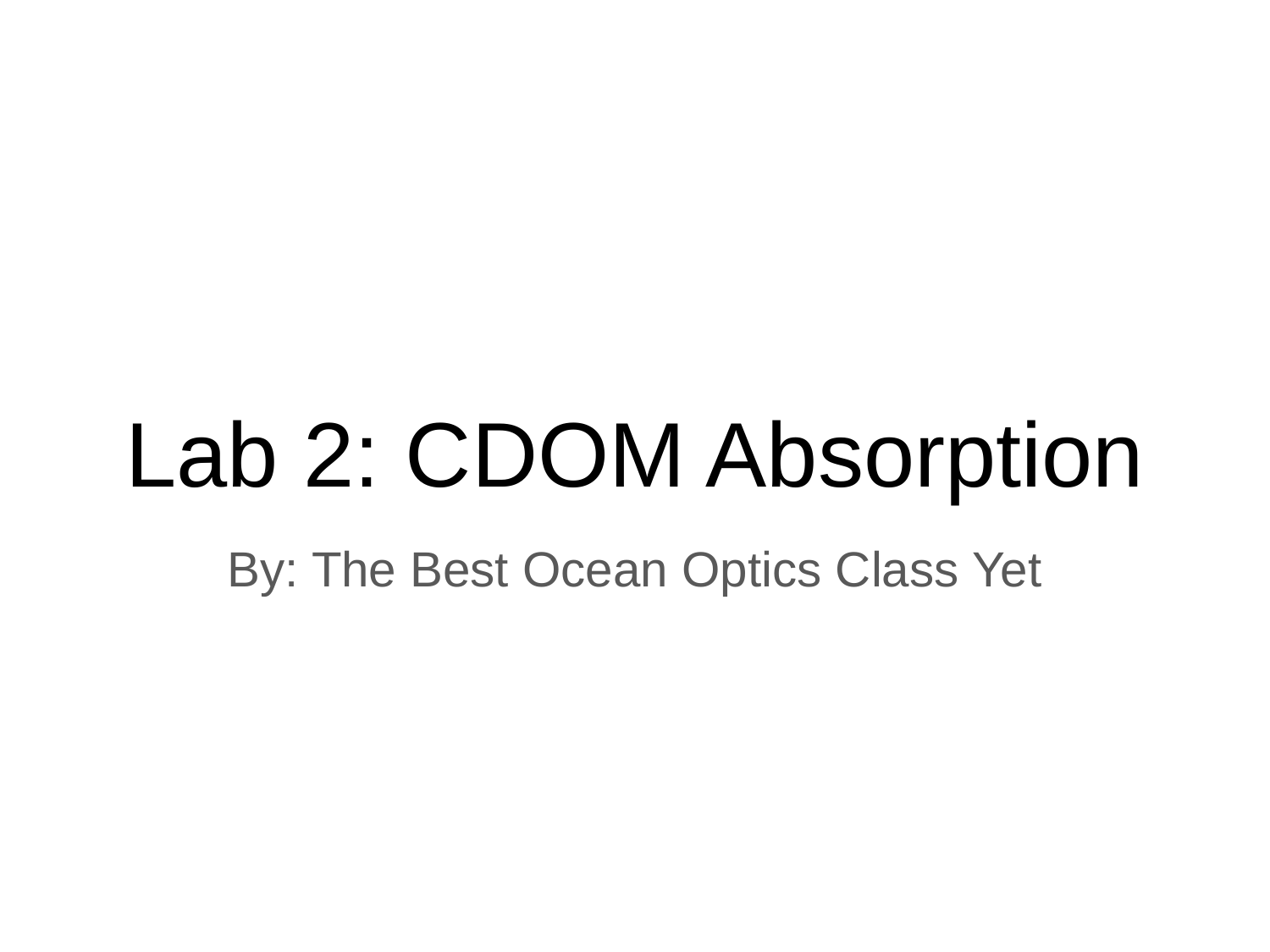

# Lab 2: CDOM Absorption
By: The Best Ocean Optics Class Yet